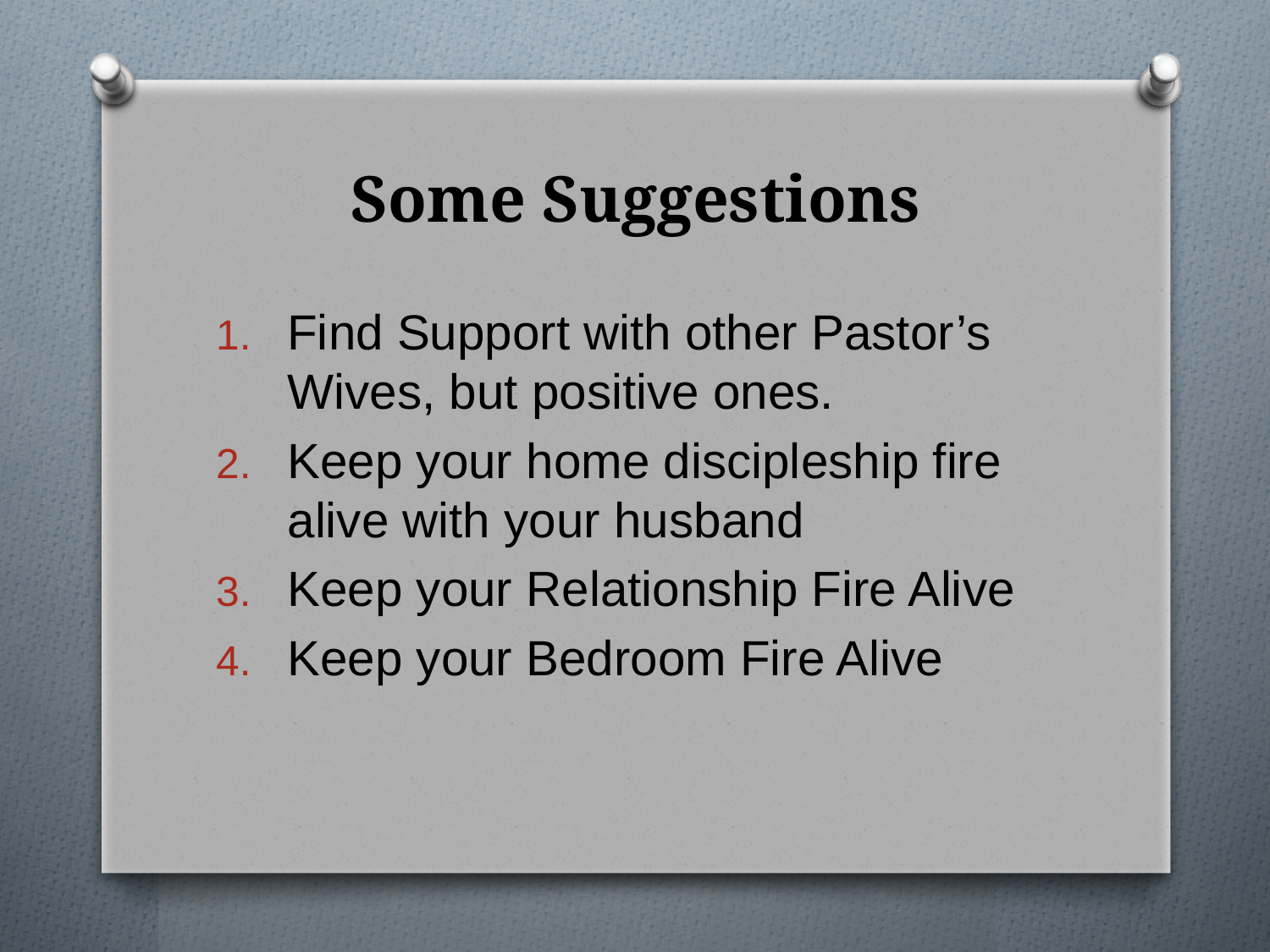

# Some Suggestions
Find Support with other Pastor’s Wives, but positive ones.
Keep your home discipleship fire alive with your husband
Keep your Relationship Fire Alive
Keep your Bedroom Fire Alive